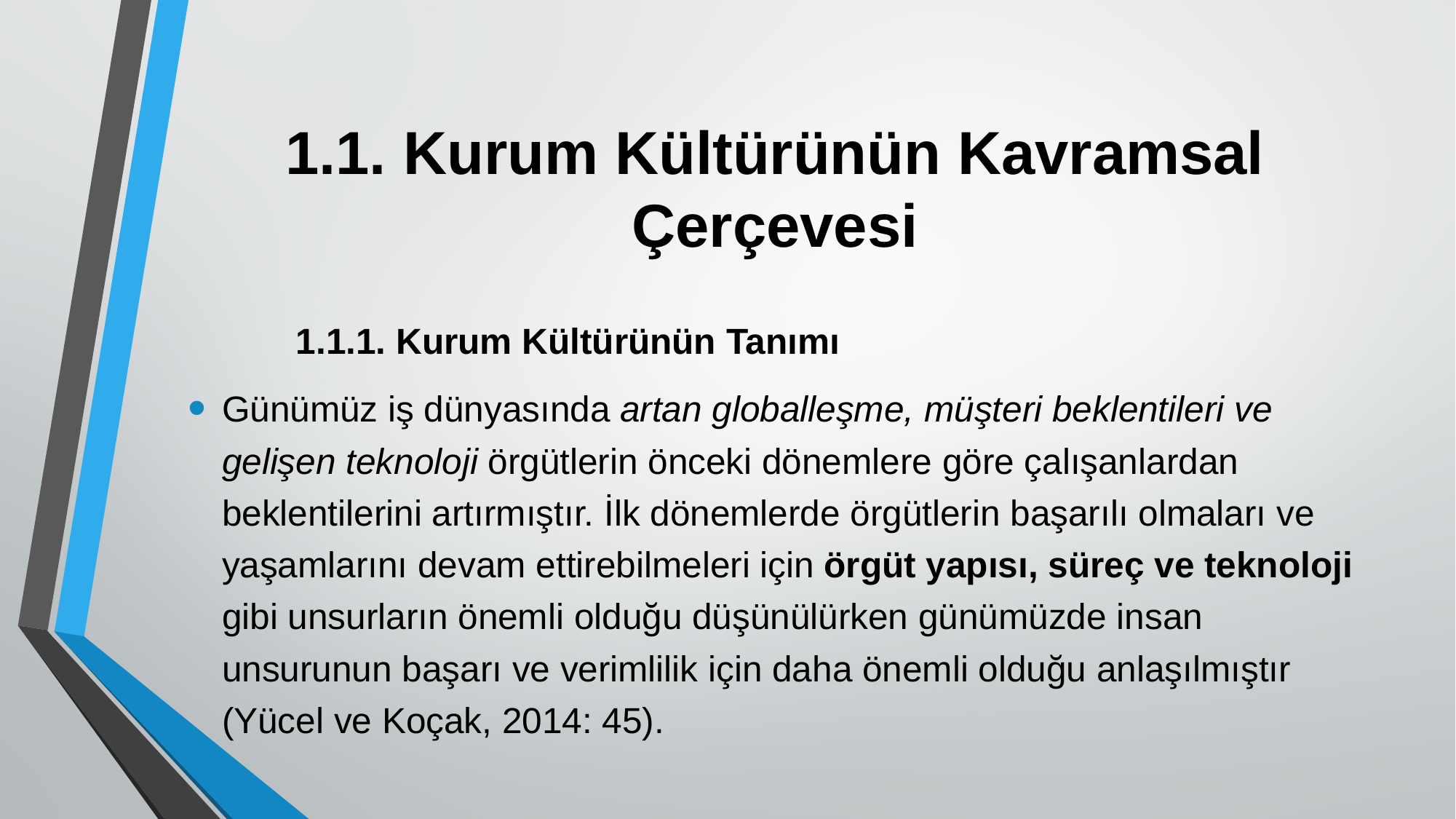

# 1.1. Kurum Kültürünün Kavramsal Çerçevesi

	1.1.1. Kurum Kültürünün Tanımı
Günümüz iş dünyasında artan globalleşme, müşteri beklentileri ve gelişen teknoloji örgütlerin önceki dönemlere göre çalışanlardan beklentilerini artırmıştır. İlk dönemlerde örgütlerin başarılı olmaları ve yaşamlarını devam ettirebilmeleri için örgüt yapısı, süreç ve teknoloji gibi unsurların önemli olduğu düşünülürken günümüzde insan unsurunun başarı ve verimlilik için daha önemli olduğu anlaşılmıştır (Yücel ve Koçak, 2014: 45).